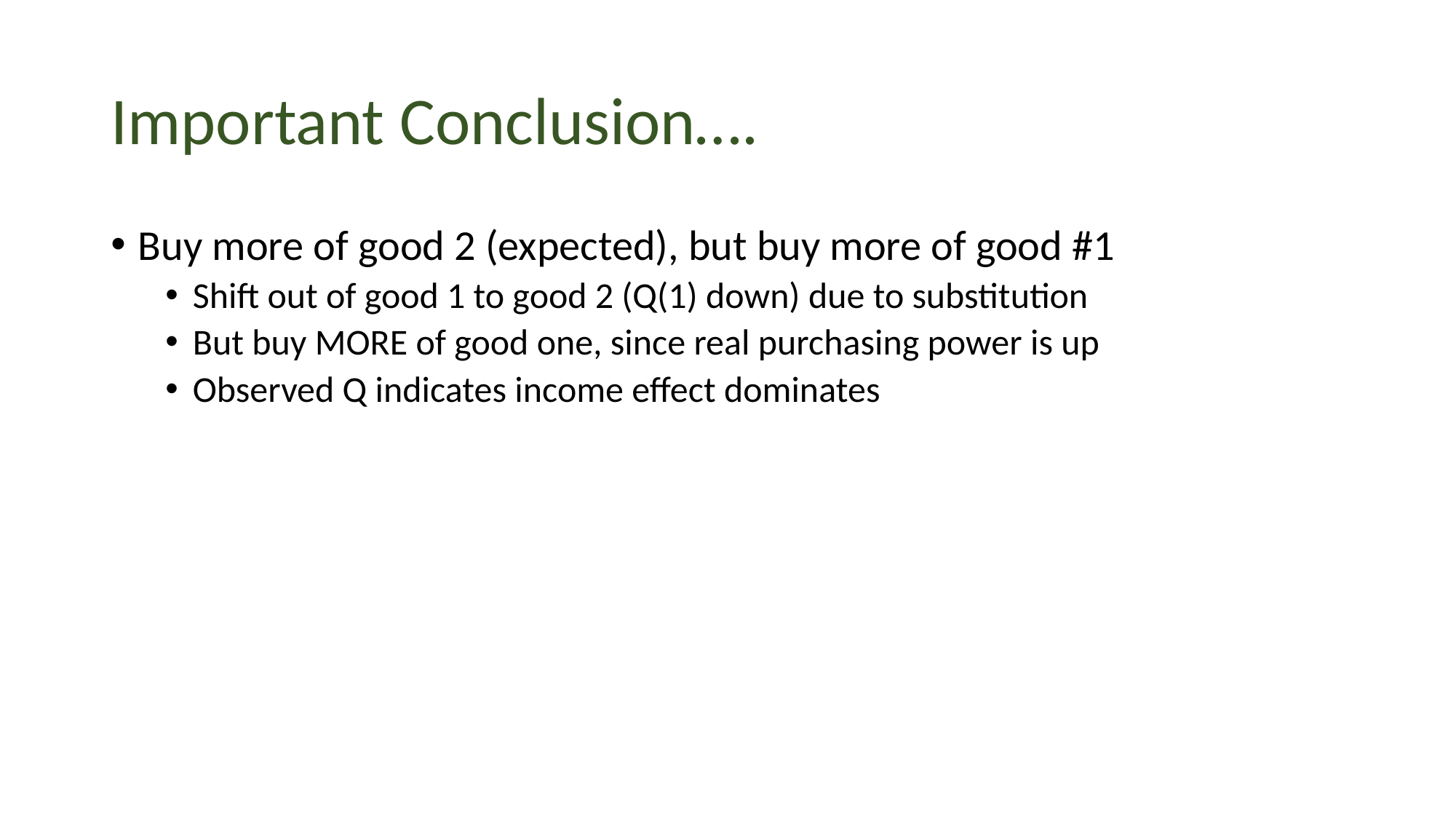

# Important Conclusion….
Buy more of good 2 (expected), but buy more of good #1
Shift out of good 1 to good 2 (Q(1) down) due to substitution
But buy MORE of good one, since real purchasing power is up
Observed Q indicates income effect dominates